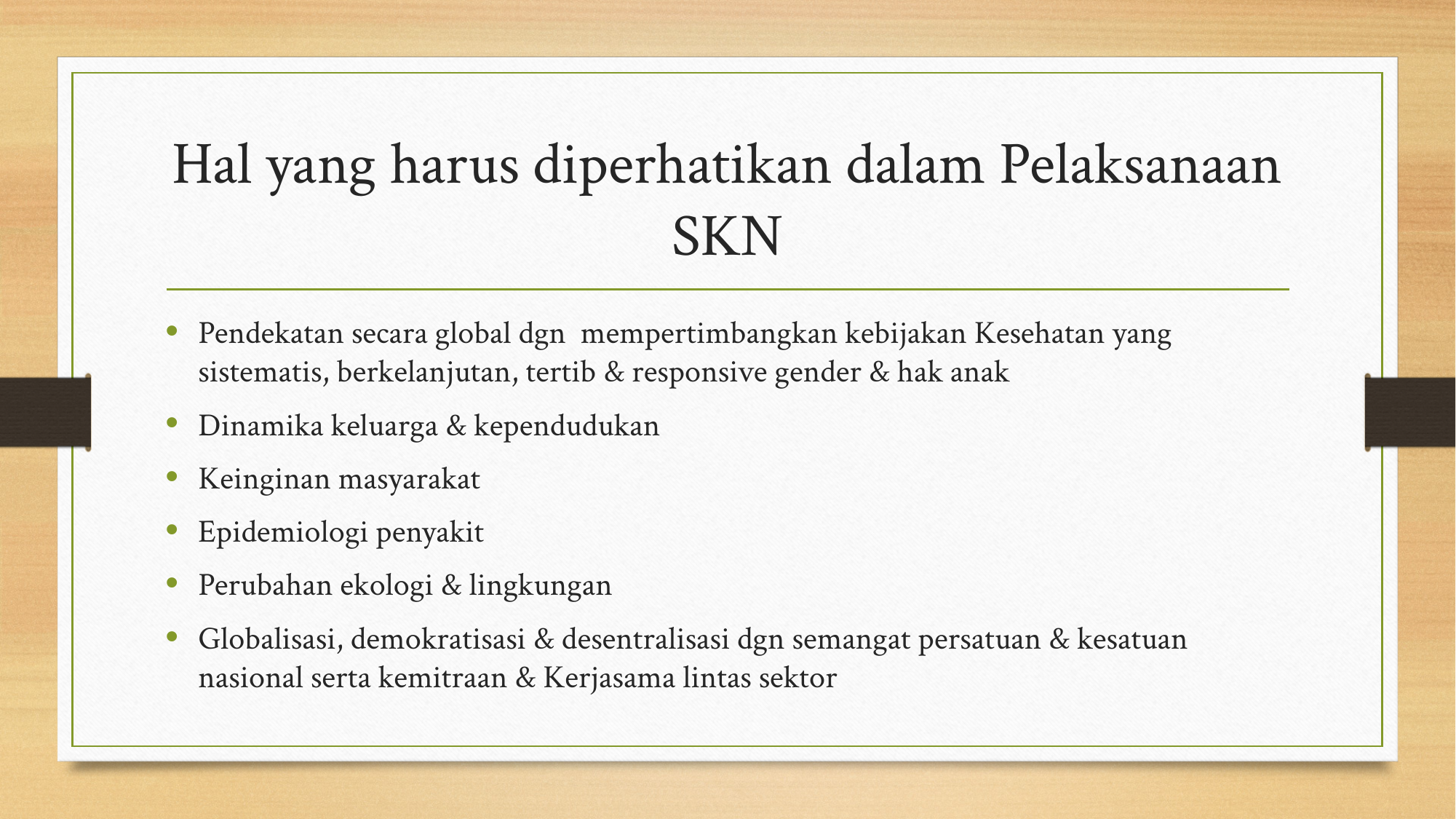

# Hal yang harus diperhatikan dalam Pelaksanaan SKN
Pendekatan secara global dgn  mempertimbangkan kebijakan Kesehatan yang sistematis, berkelanjutan, tertib & responsive gender & hak anak
Dinamika keluarga & kependudukan
Keinginan masyarakat
Epidemiologi penyakit
Perubahan ekologi & lingkungan
Globalisasi, demokratisasi & desentralisasi dgn semangat persatuan & kesatuan nasional serta kemitraan & Kerjasama lintas sektor